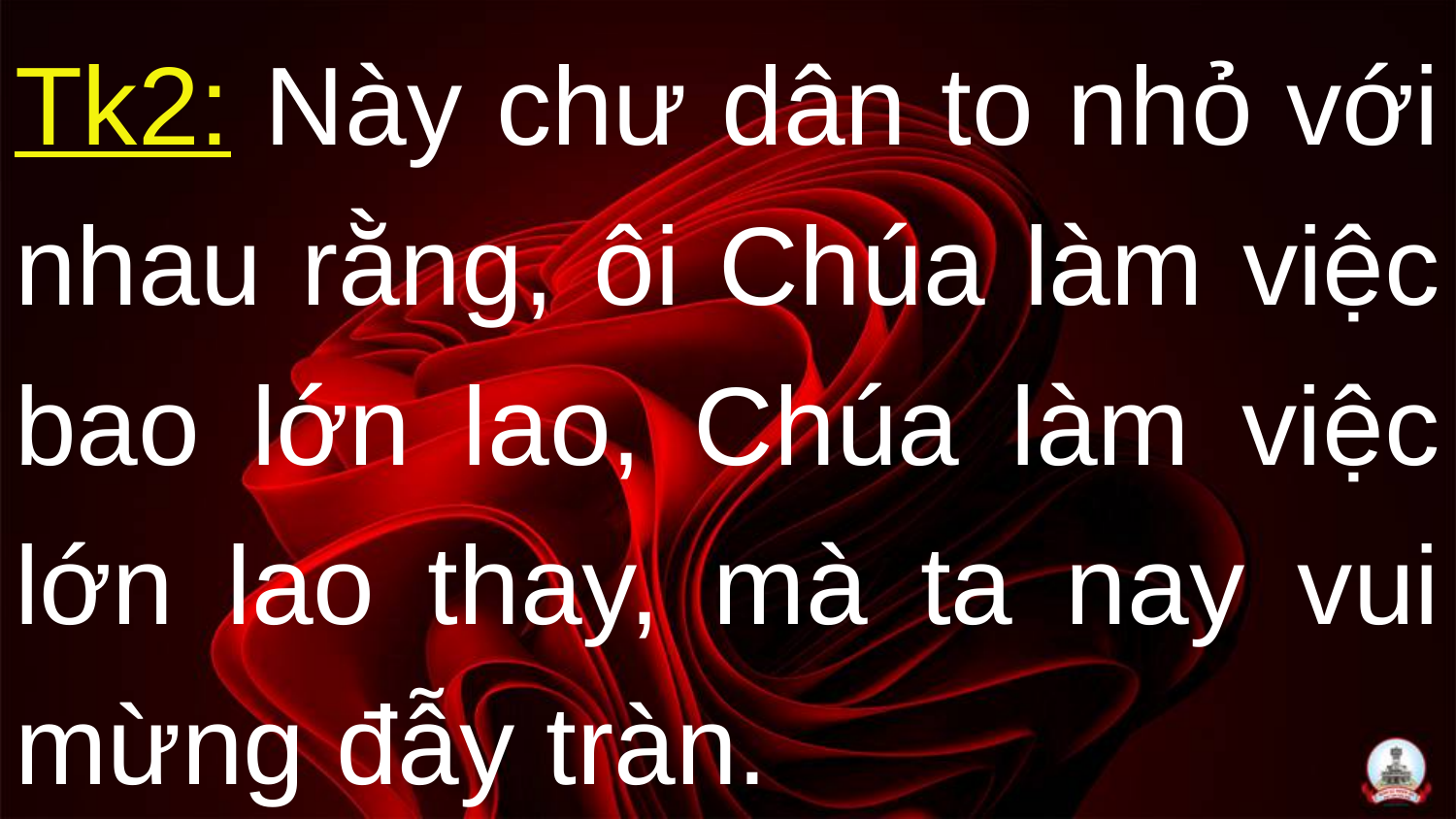

Tk2: Này chư dân to nhỏ với nhau rằng, ôi Chúa làm việc bao lớn lao, Chúa làm việc lớn lao thay, mà ta nay vui mừng đẫy tràn.